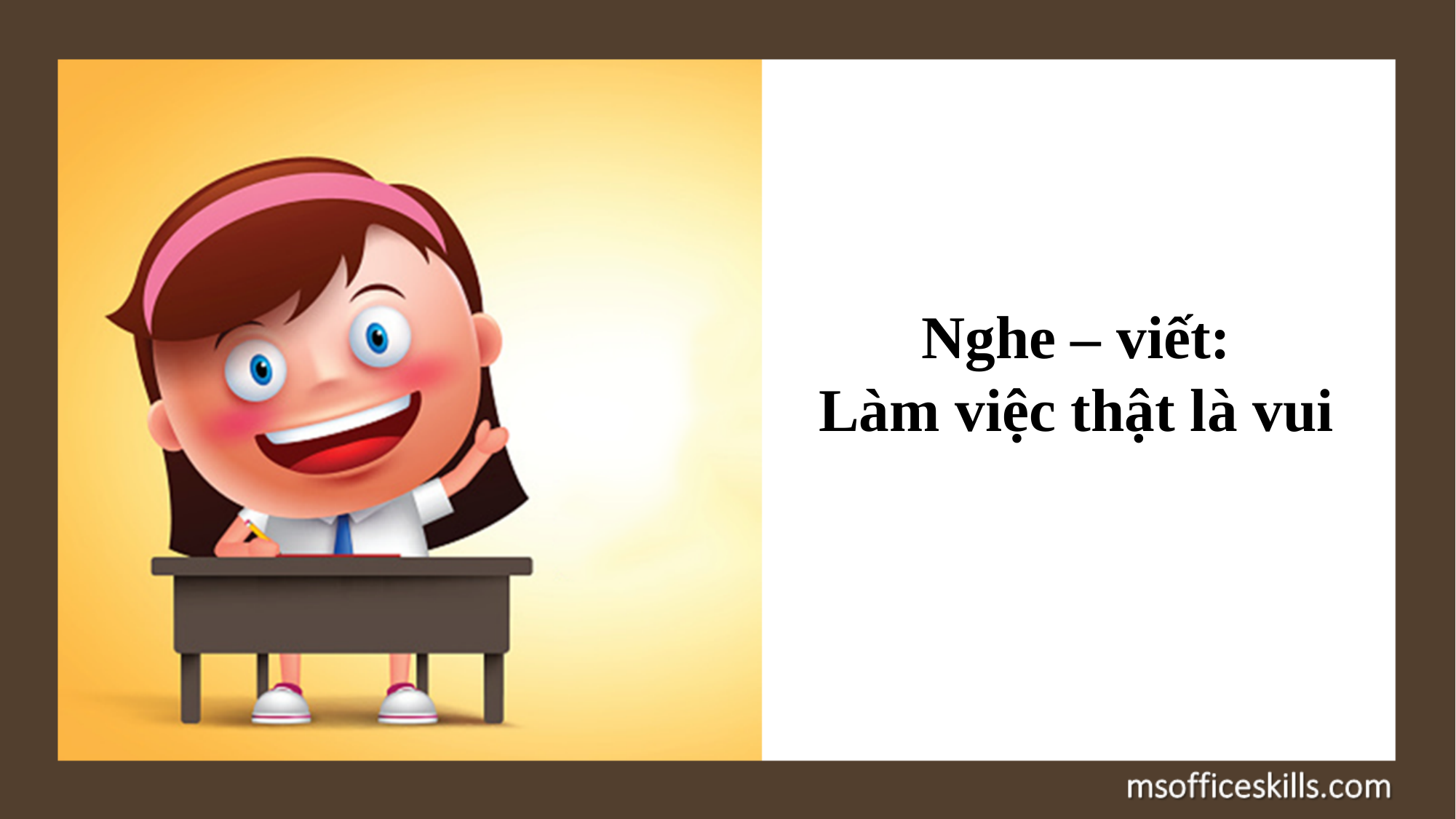

Nghe – viết:
Làm việc thật là vui